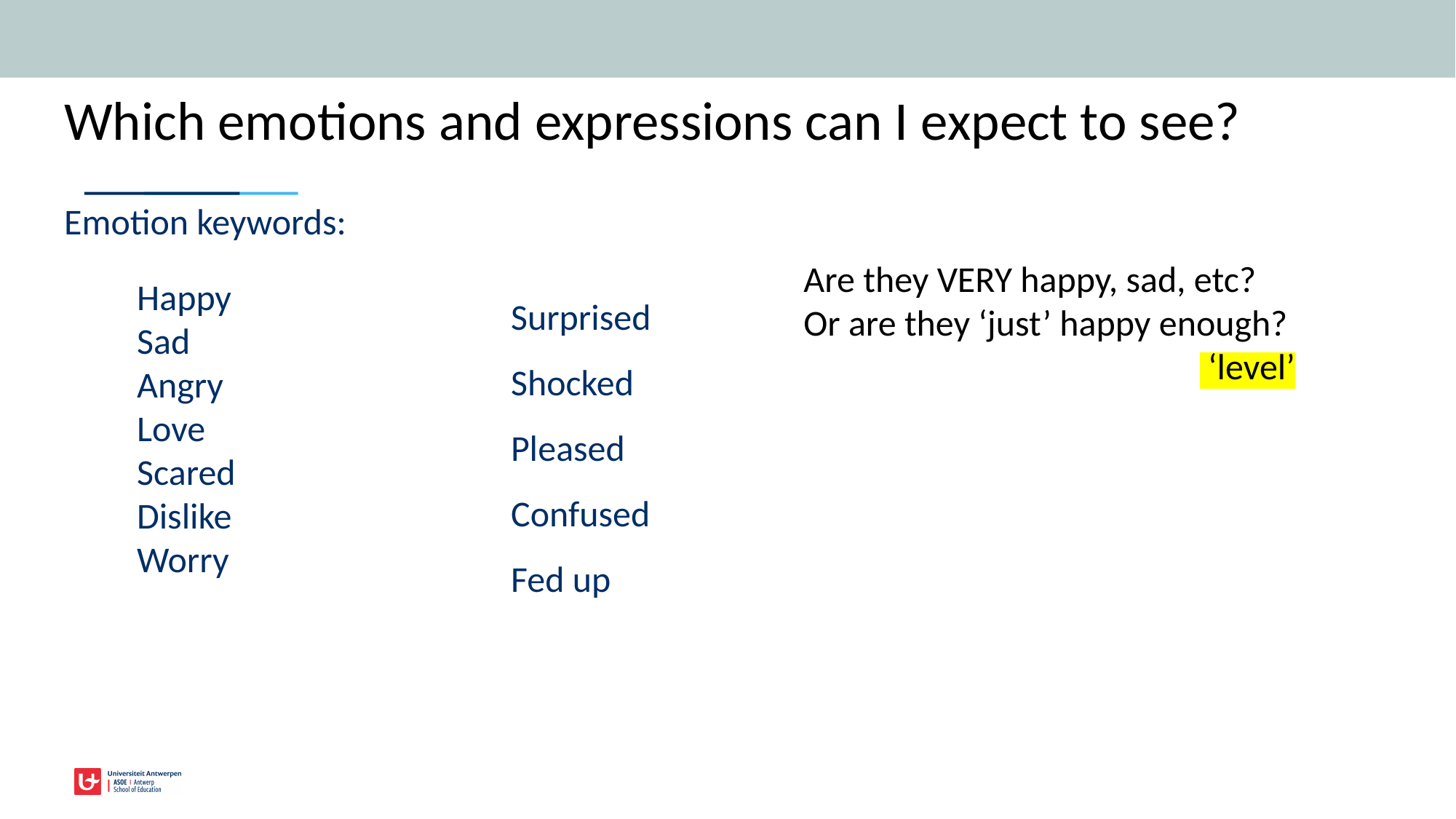

# Which emotions and expressions can I expect to see?
Emotion keywords:
Happy
Sad
Angry
Love
Scared
Dislike
Worry

Are they VERY happy, sad, etc?
Or are they ‘just’ happy enough?
In other words, what is the ‘level’ of the feeling that is being expressed?
Surprised
Shocked
Pleased
Confused
Fed up